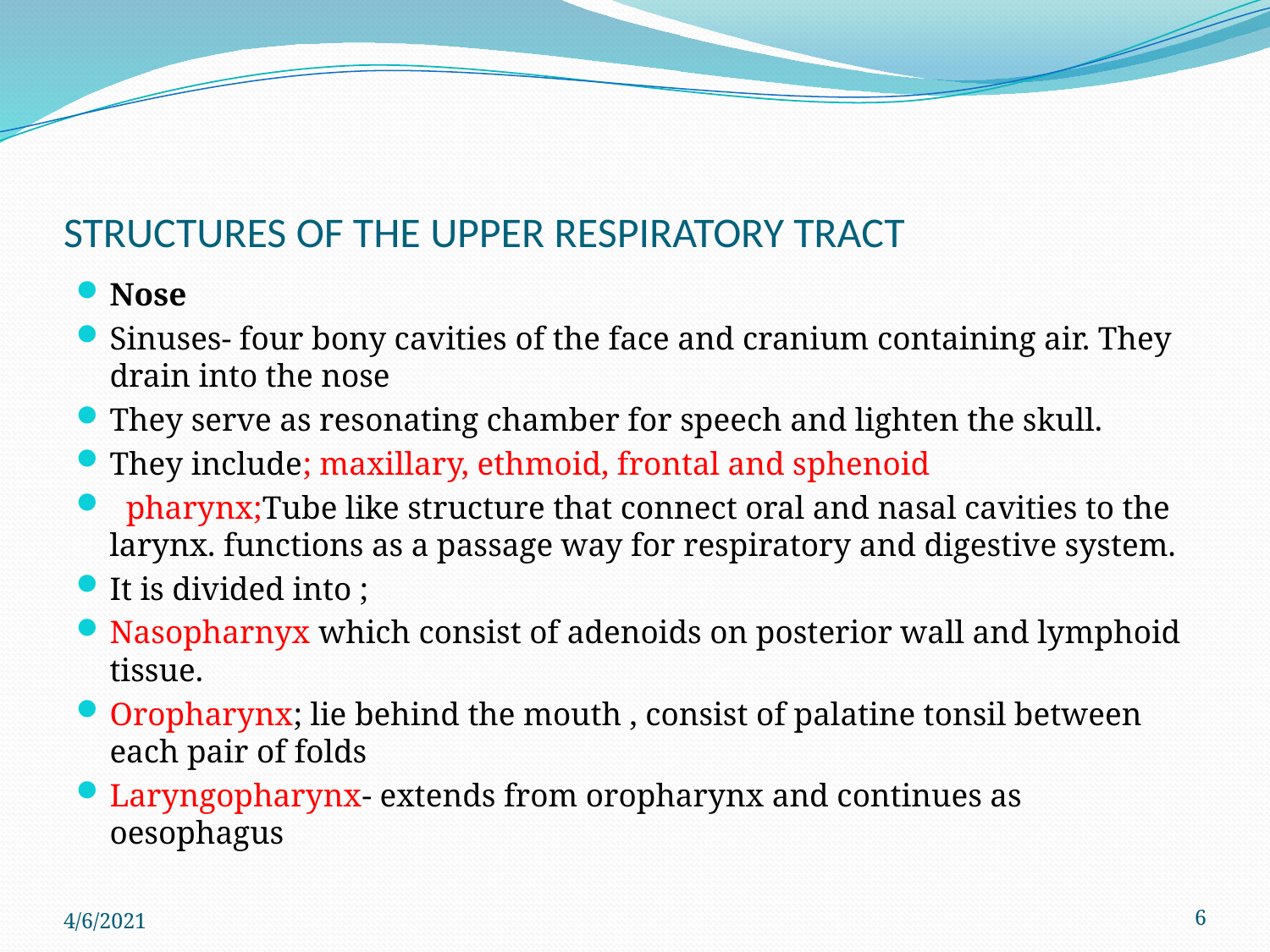

# STRUCTURES OF THE UPPER RESPIRATORY TRACT
Nose
Sinuses- four bony cavities of the face and cranium containing air. They drain into the nose
They serve as resonating chamber for speech and lighten the skull.
They include; maxillary, ethmoid, frontal and sphenoid
  pharynx;Tube like structure that connect oral and nasal cavities to the larynx. functions as a passage way for respiratory and digestive system.
It is divided into ;
Nasopharnyx which consist of adenoids on posterior wall and lymphoid tissue.
Oropharynx; lie behind the mouth , consist of palatine tonsil between each pair of folds
Laryngopharynx- extends from oropharynx and continues as oesophagus
4/6/2021
6